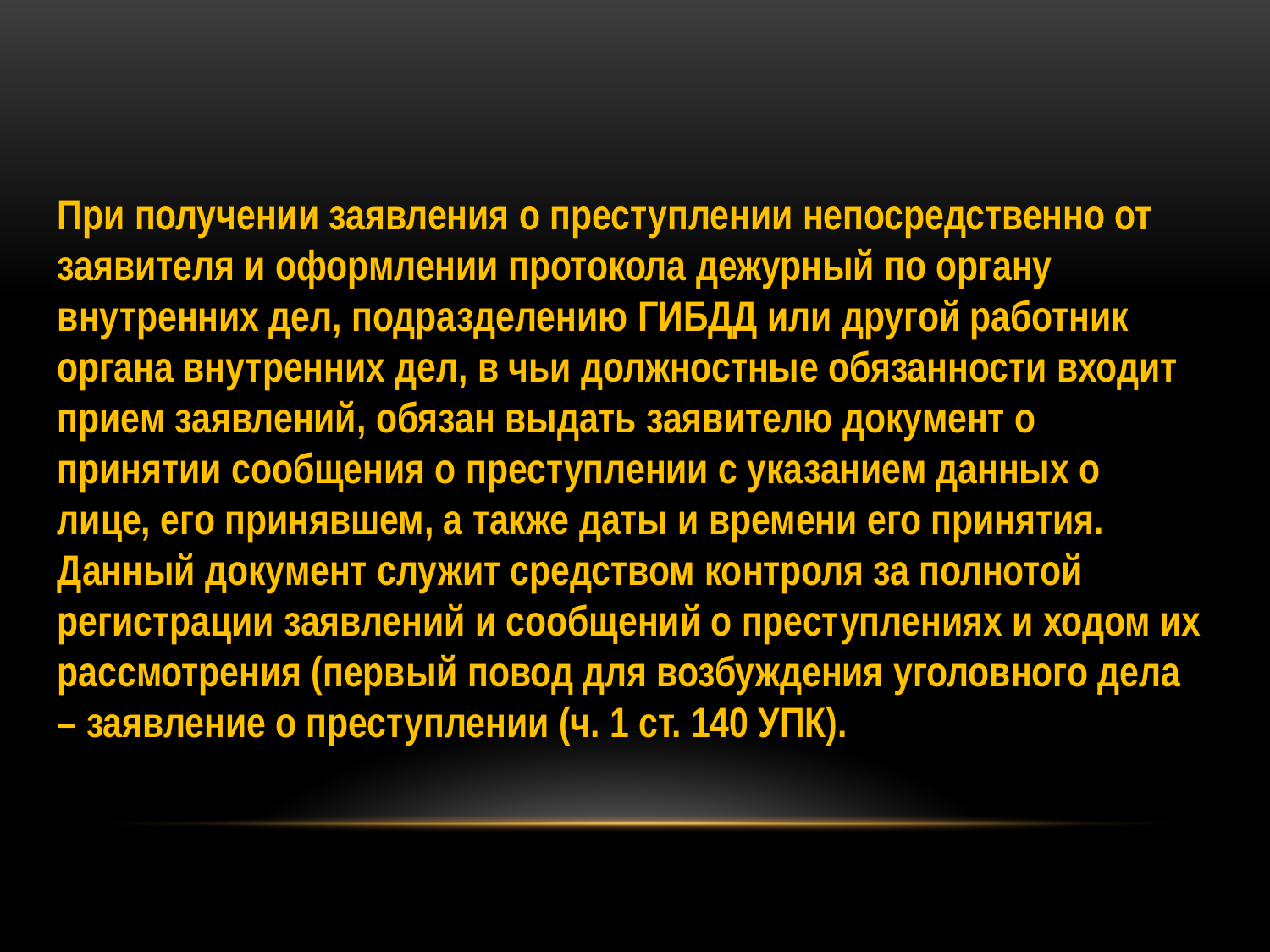

При получении заявления о преступлении непосредственно от заявителя и оформлении протокола дежурный по органу внутренних дел, подразделению ГИБДД или другой работник органа внутренних дел, в чьи должностные обязанности входит прием заявлений, обязан выдать заявителю документ о принятии сообщения о преступлении с указанием данных о лице, его принявшем, а также даты и времени его принятия. Данный документ служит средством контроля за полнотой регистрации заявлений и сообщений о преступлениях и ходом их рассмотрения (первый повод для возбуждения уголовного дела – заявление о преступлении (ч. 1 ст. 140 УПК).